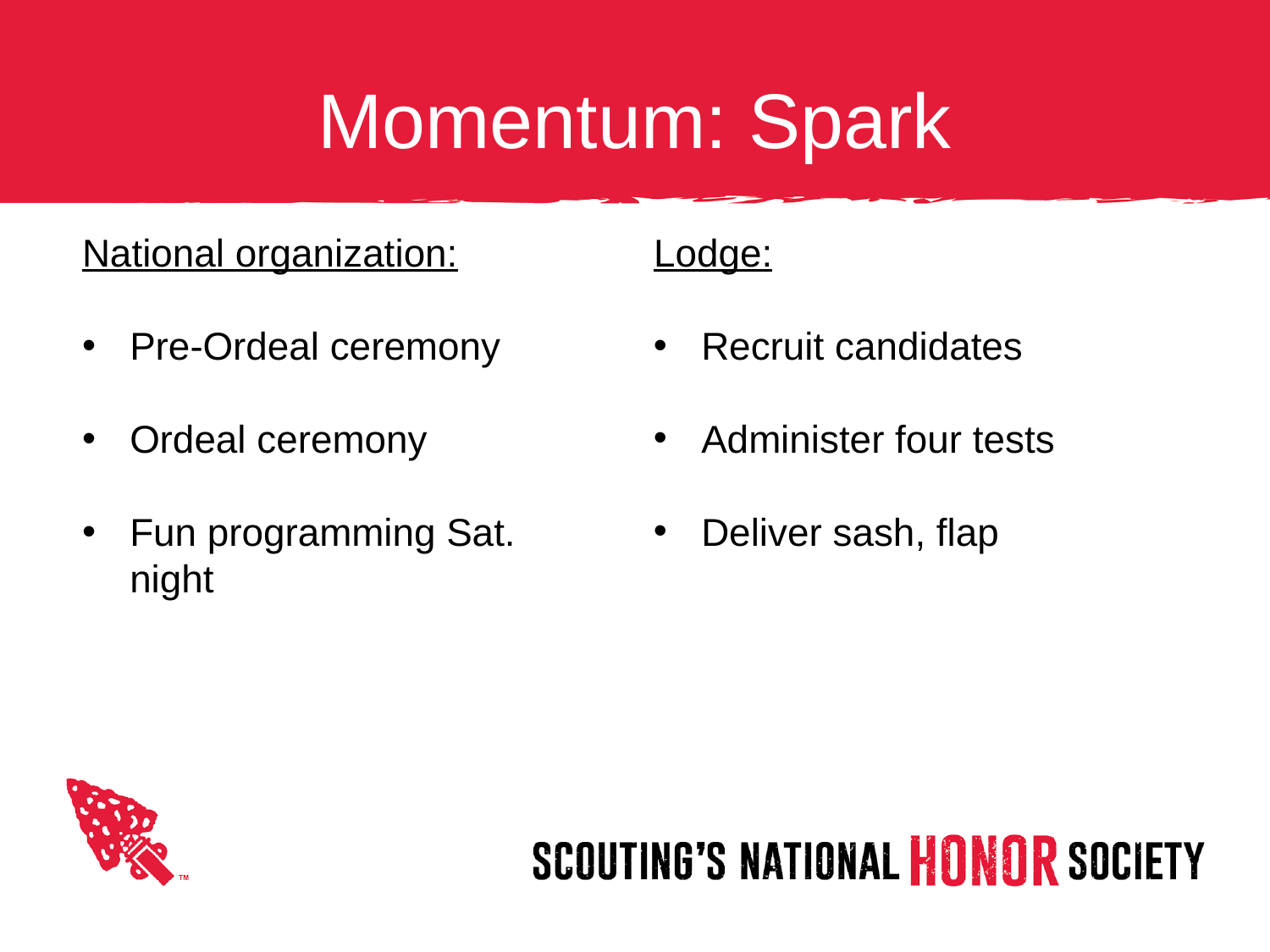

# Momentum: Spark
National organization:

Pre-Ordeal ceremony

Ordeal ceremony

Fun programming Sat. night
Lodge:

Recruit candidates

Administer four tests

Deliver sash, flap